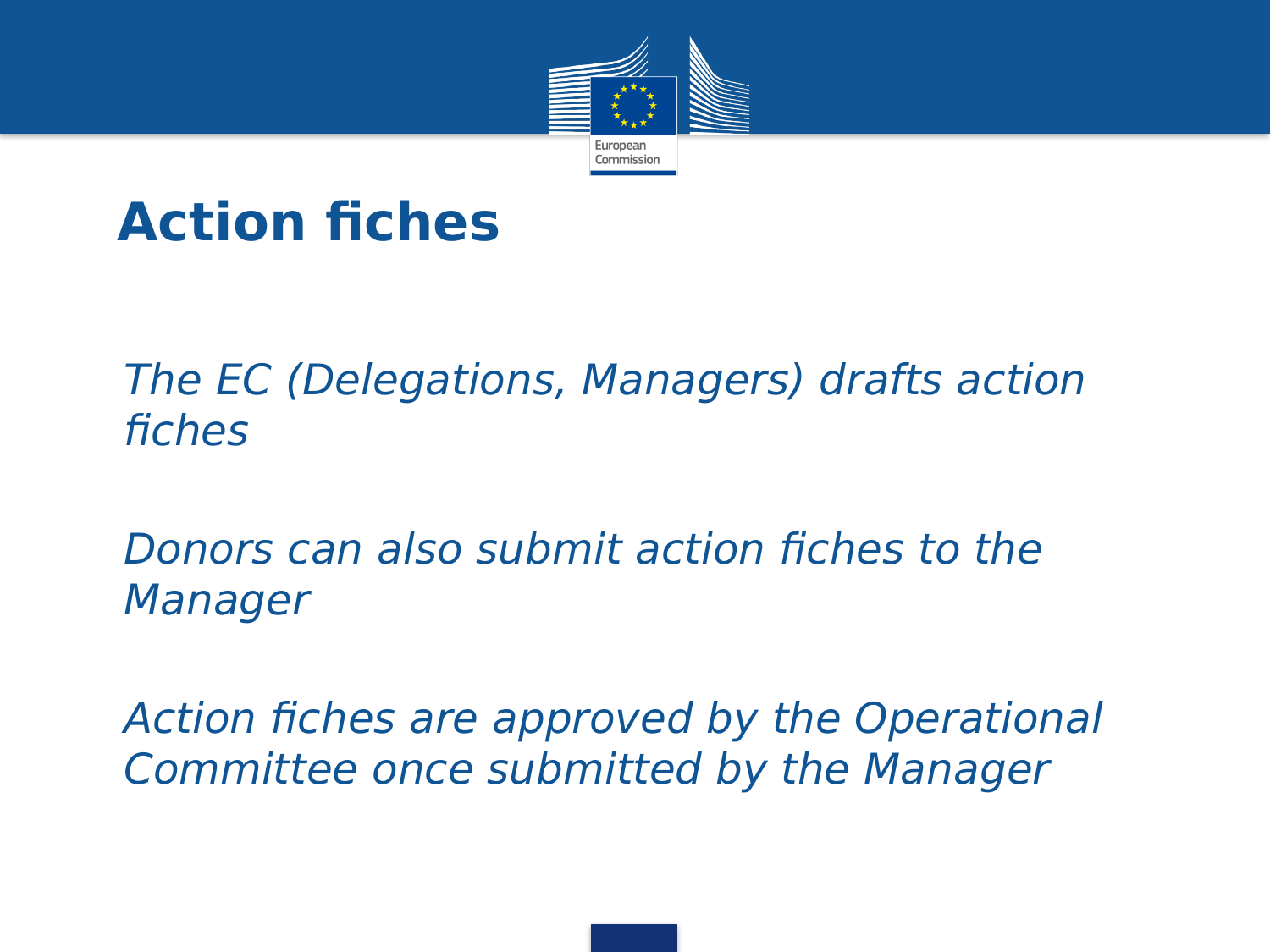

# Action fiches
The EC (Delegations, Managers) drafts action fiches

Donors can also submit action fiches to the Manager

Action fiches are approved by the Operational Committee once submitted by the Manager